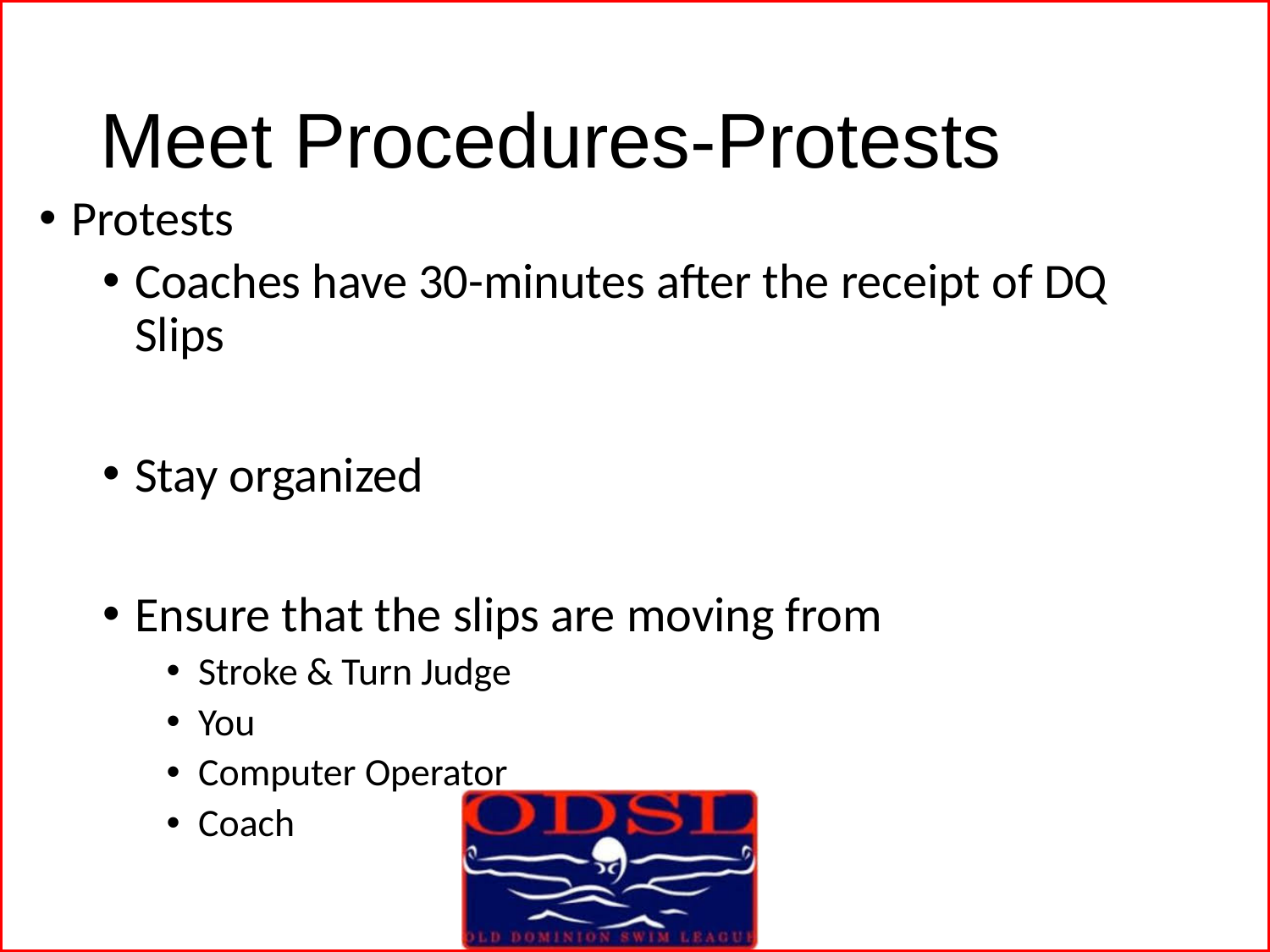

# Meet Procedures-Protests
Protests
Coaches have 30-minutes after the receipt of DQ Slips

Stay organized

Ensure that the slips are moving from
Stroke & Turn Judge
You
Computer Operator
Coach